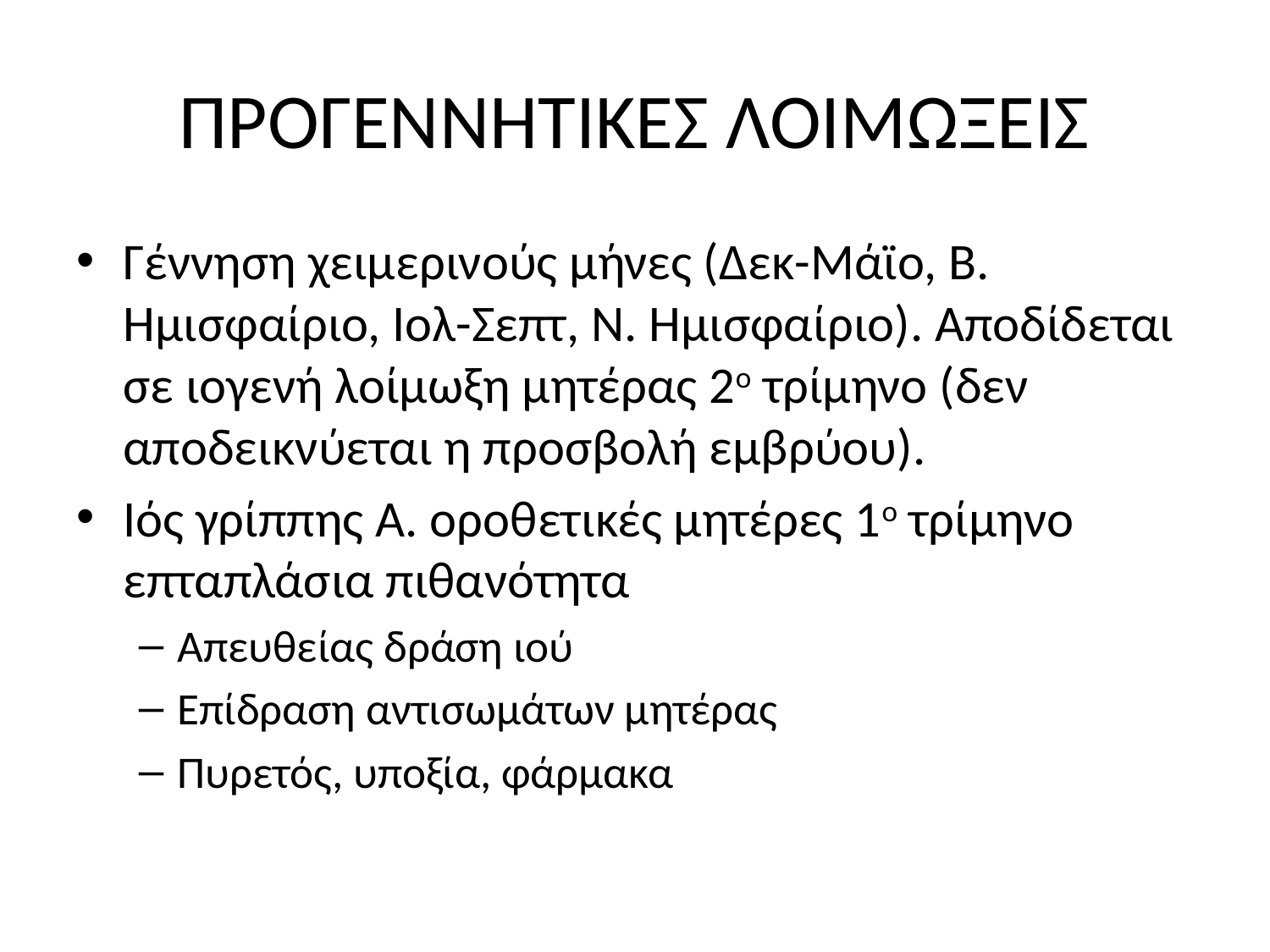

# ΠΡΟΓΕΝΝΗΤΙΚΕΣ ΛΟΙΜΩΞΕΙΣ
Γέννηση χειμερινούς μήνες (Δεκ-Μάϊο, Β. Ημισφαίριο, Ιολ-Σεπτ, Ν. Ημισφαίριο). Αποδίδεται σε ιογενή λοίμωξη μητέρας 2ο τρίμηνο (δεν αποδεικνύεται η προσβολή εμβρύου).
Ιός γρίππης Α. οροθετικές μητέρες 1ο τρίμηνο επταπλάσια πιθανότητα
Απευθείας δράση ιού
Επίδραση αντισωμάτων μητέρας
Πυρετός, υποξία, φάρμακα